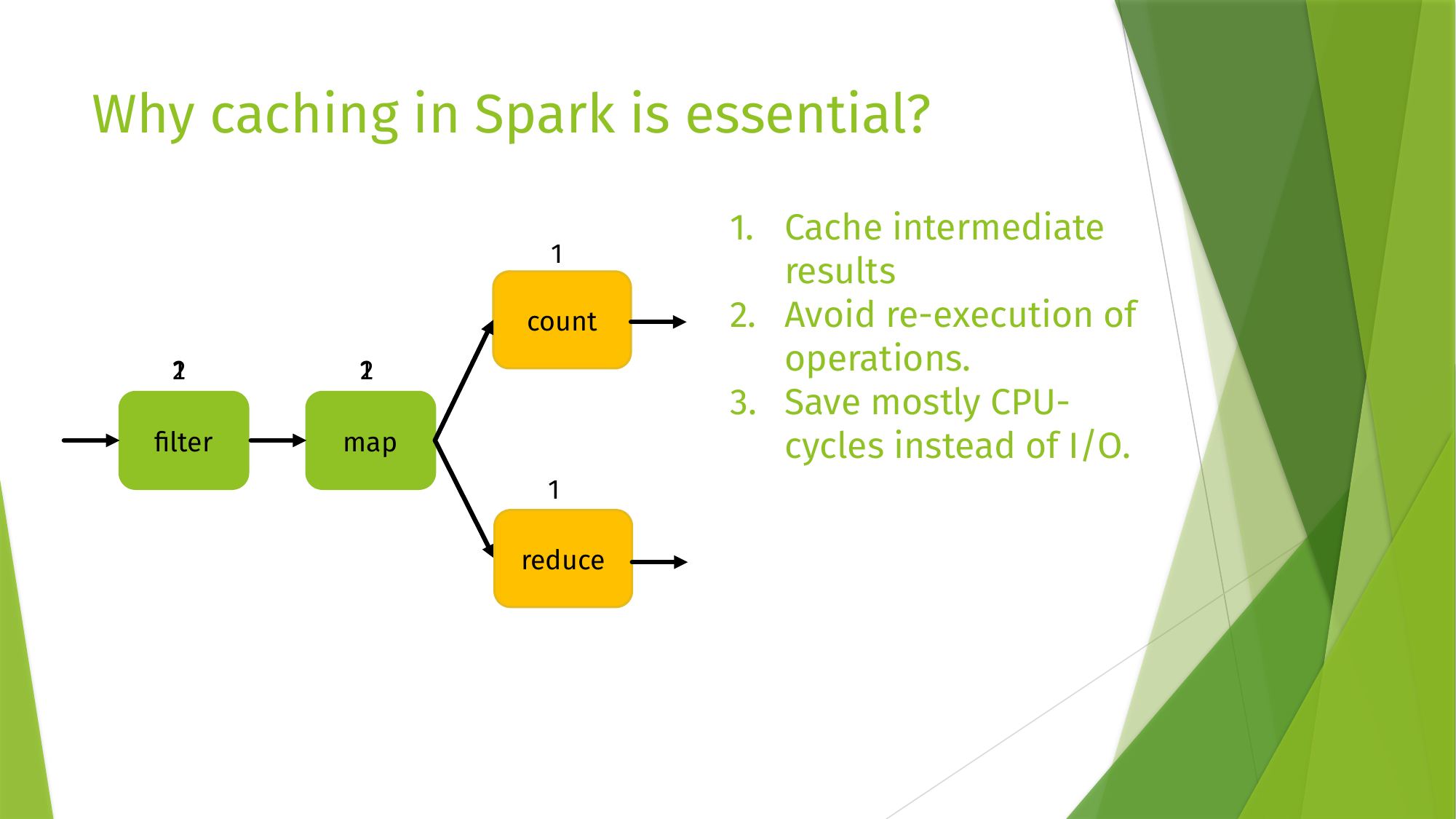

# Why caching in Spark is essential?
Cache intermediate results
Avoid re-execution of operations.
Save mostly CPU-cycles instead of I/O.
1
count
1
1
2
2
filter
map
1
reduce